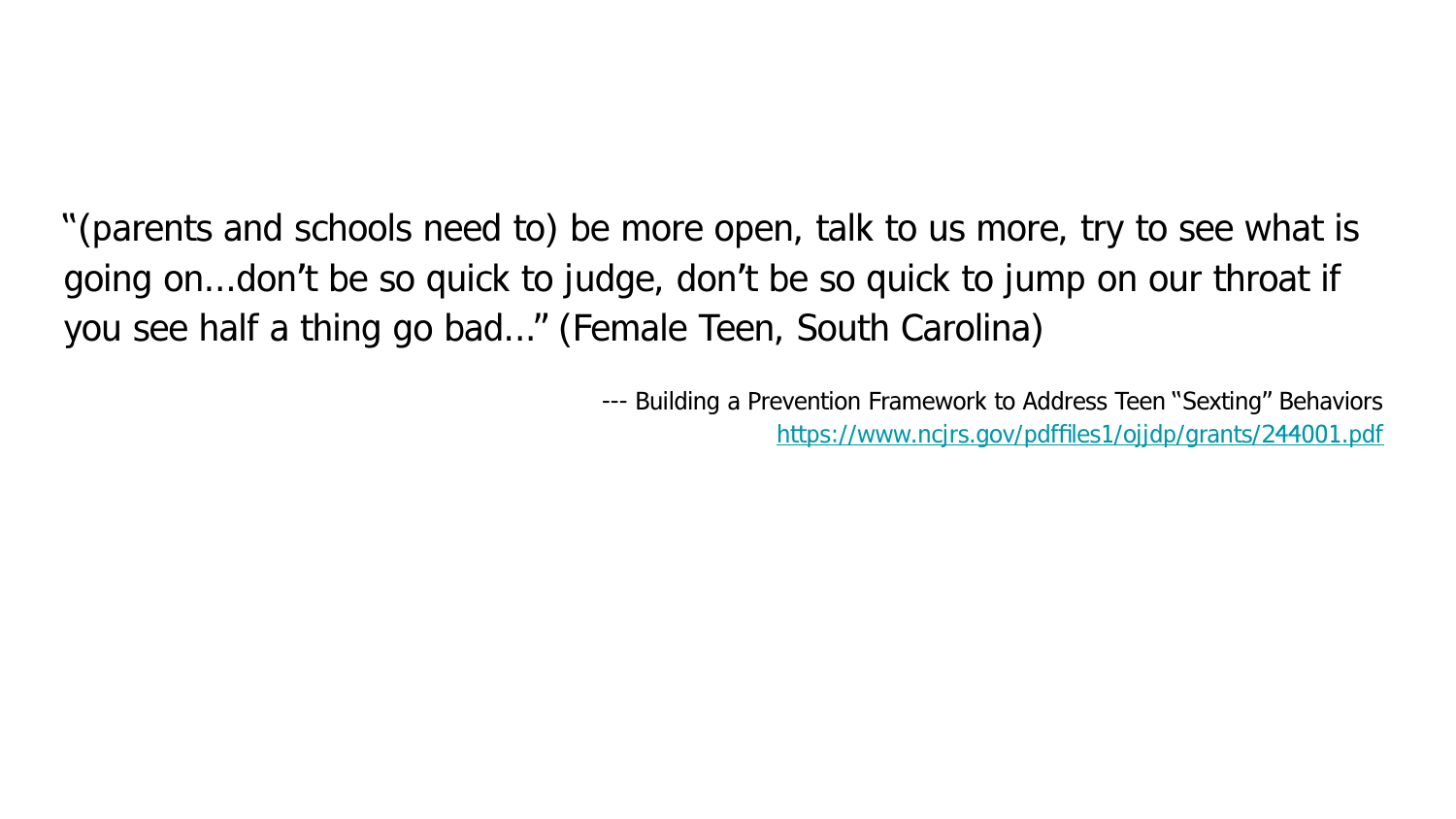

“(parents and schools need to) be more open, talk to us more, try to see what is going on...don’t be so quick to judge, don’t be so quick to jump on our throat if you see half a thing go bad...” (Female Teen, South Carolina)
--- Building a Prevention Framework to Address Teen “Sexting” Behaviors https://www.ncjrs.gov/pdffiles1/ojjdp/grants/244001.pdf